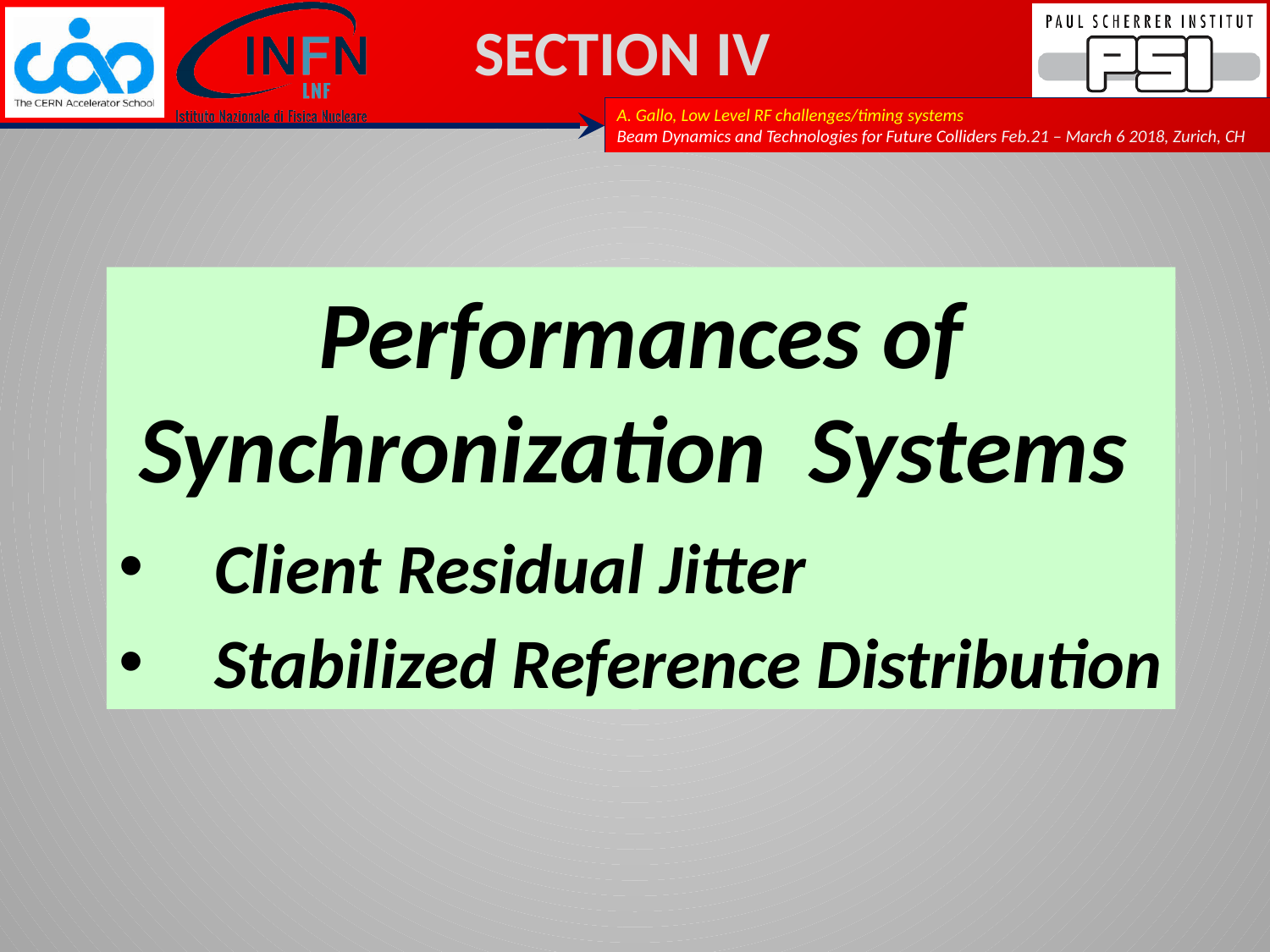

# SECTION IV
Performances of
Synchronization  Systems
Client Residual Jitter
Stabilized Reference Distribution